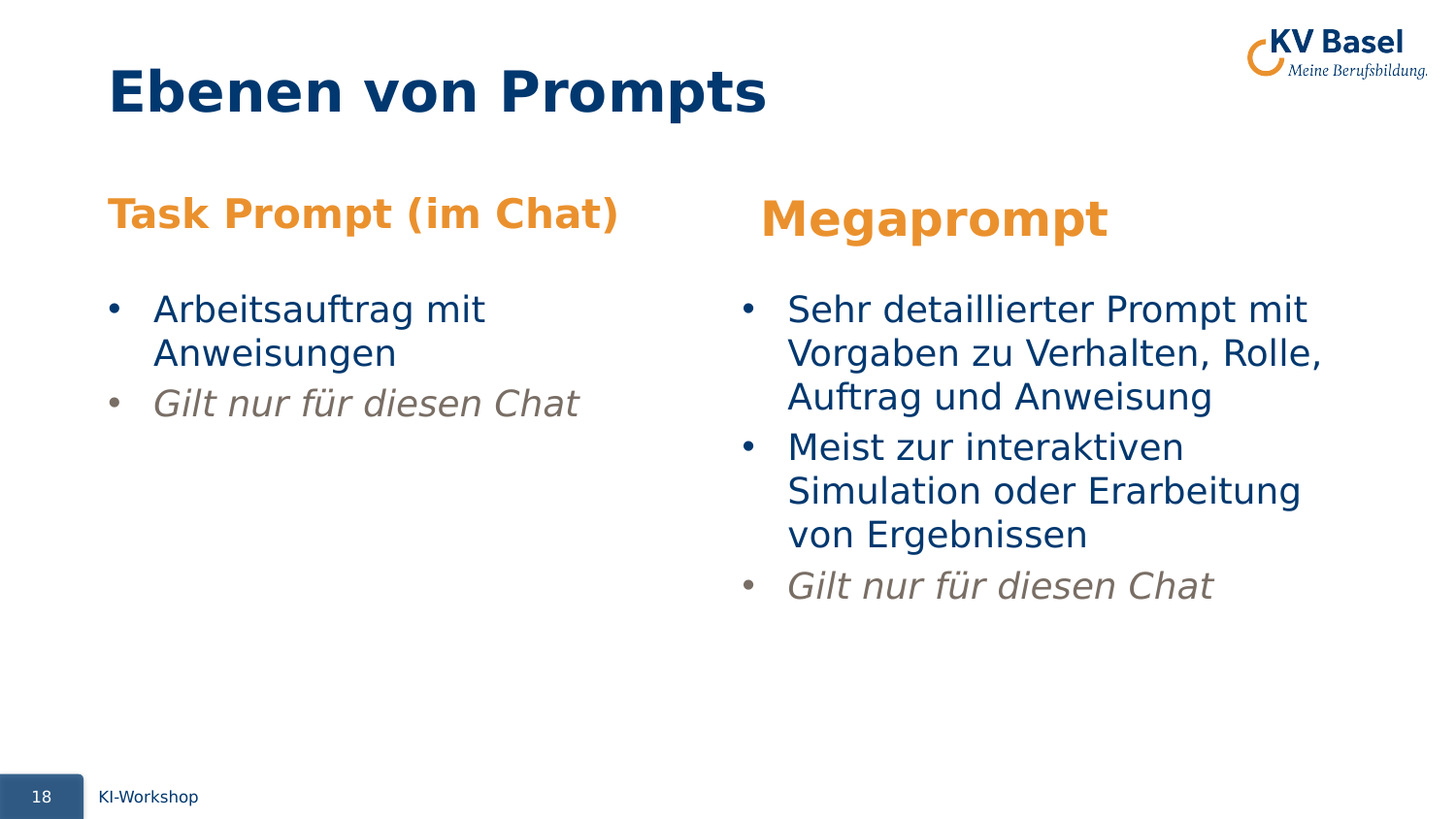

# Ebenen von Prompts
Task Prompt (im Chat)
Megaprompt
Arbeitsauftrag mit Anweisungen
Gilt nur für diesen Chat
Sehr detaillierter Prompt mit Vorgaben zu Verhalten, Rolle, Auftrag und Anweisung
Meist zur interaktiven Simulation oder Erarbeitung von Ergebnissen
Gilt nur für diesen Chat

18
KI-Workshop